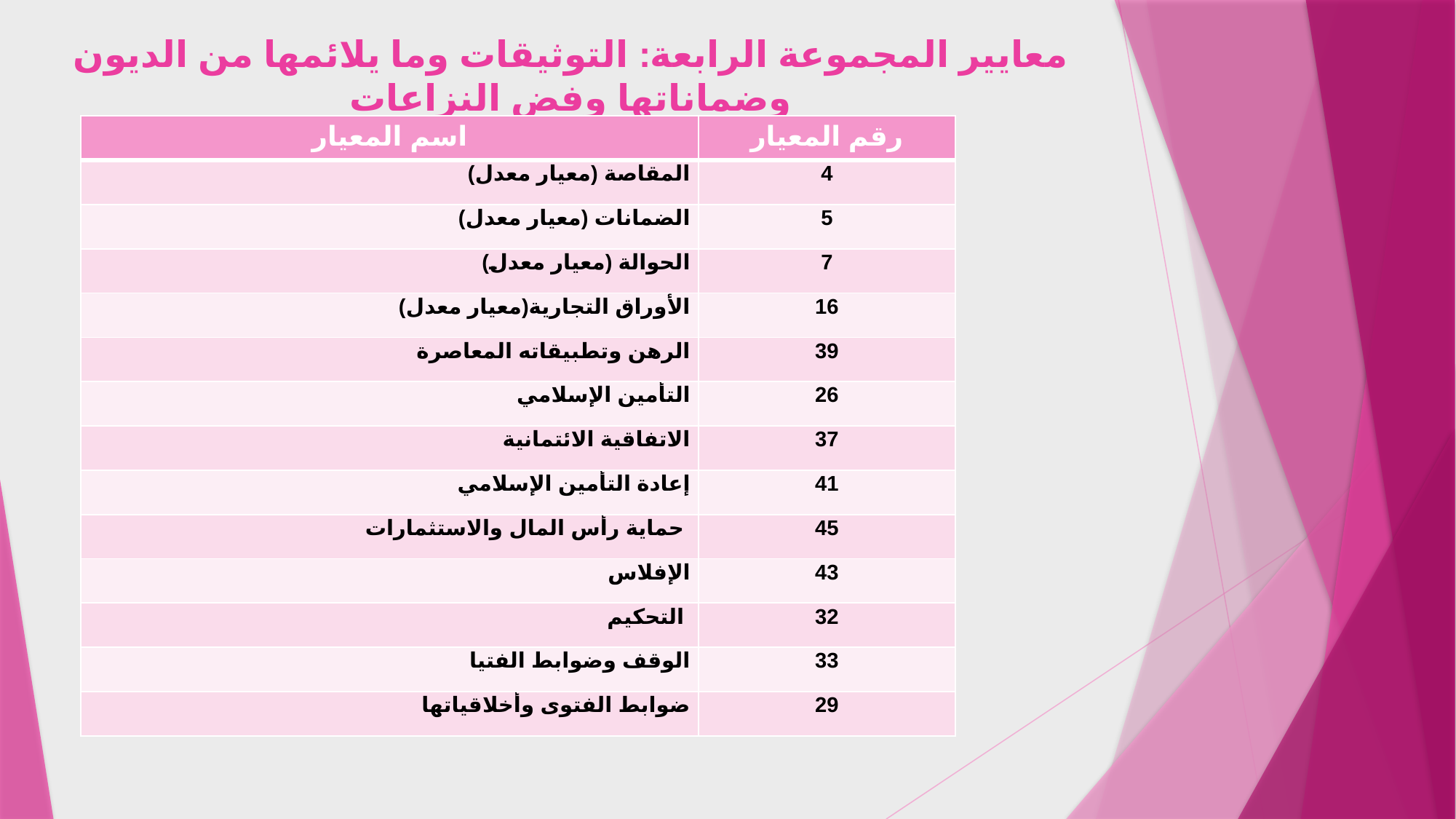

# معايير المجموعة الرابعة: التوثيقات وما يلائمها من الديون وضماناتها وفض النزاعات
| اسم المعيار | رقم المعيار |
| --- | --- |
| المقاصة (معيار معدل) | 4 |
| الضمانات (معيار معدل) | 5 |
| الحوالة (معيار معدل) | 7 |
| الأوراق التجارية(معيار معدل) | 16 |
| الرهن وتطبيقاته المعاصرة | 39 |
| التأمين الإسلامي | 26 |
| الاتفاقية الائتمانية | 37 |
| إعادة التأمين الإسلامي | 41 |
| حماية رأس المال والاستثمارات | 45 |
| الإفلاس | 43 |
| التحكيم | 32 |
| الوقف وضوابط الفتيا | 33 |
| ضوابط الفتوى وأخلاقياتها | 29 |